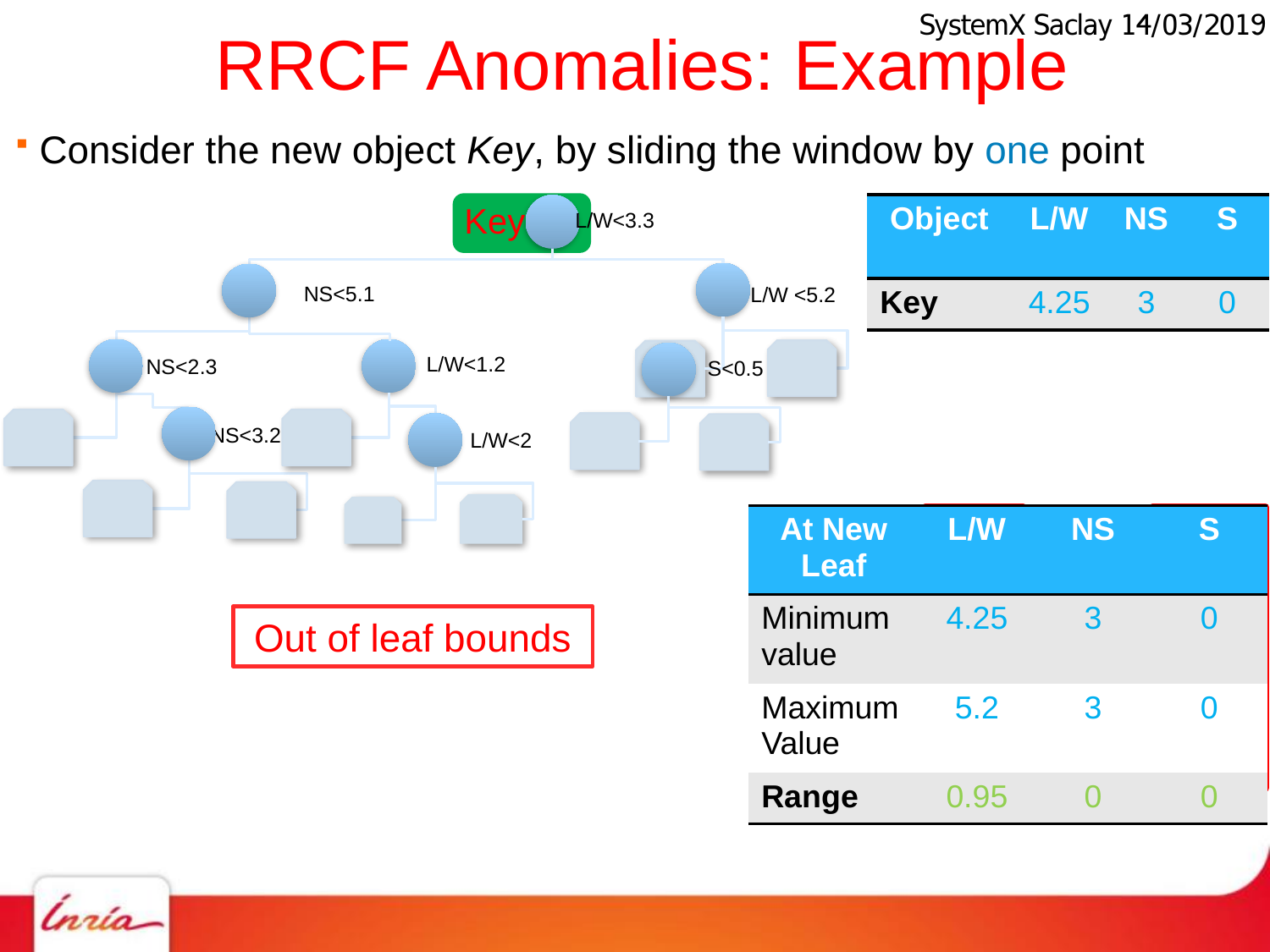

# RRCF Anomalies: Example
Consider the new object Key, by sliding the window by one point
L/W<3.3
| Object | L/W | NS | S |
| --- | --- | --- | --- |
| Key | 4.25 | 3 | 0 |

Key

NS<5.1
L/W <5.2
L/W<1.2

NS<2.3

S<0.5

NS<3.2

L/W<2

| At New Leaf | L/W | NS | S |
| --- | --- | --- | --- |
| Minimum value | 4.25 | 3 | 0 |
| Maximum Value | 5.2 | 3 | 0 |
| Range | 0.95 | 0 | 0 |
| At Leaf | L/W | NS | S |
| --- | --- | --- | --- |
| Minimum value | 5 | 3 | 1 |
| Maximum Value | 5.2 | 3 | 1 |
| Range | 0.2 | 0 | 0 |

|  | L/W | NS | S |
| --- | --- | --- | --- |
| Minimum value | 5 | 3 | 0 |
| Maximum Value | 8 | 3 | 1 |
|  | L/W | NS | S |
| --- | --- | --- | --- |
| Minimum value | 1 | 2 | 0 |
| Maximum Value | 8 | 6 | 1 |

Out of leaf bounds